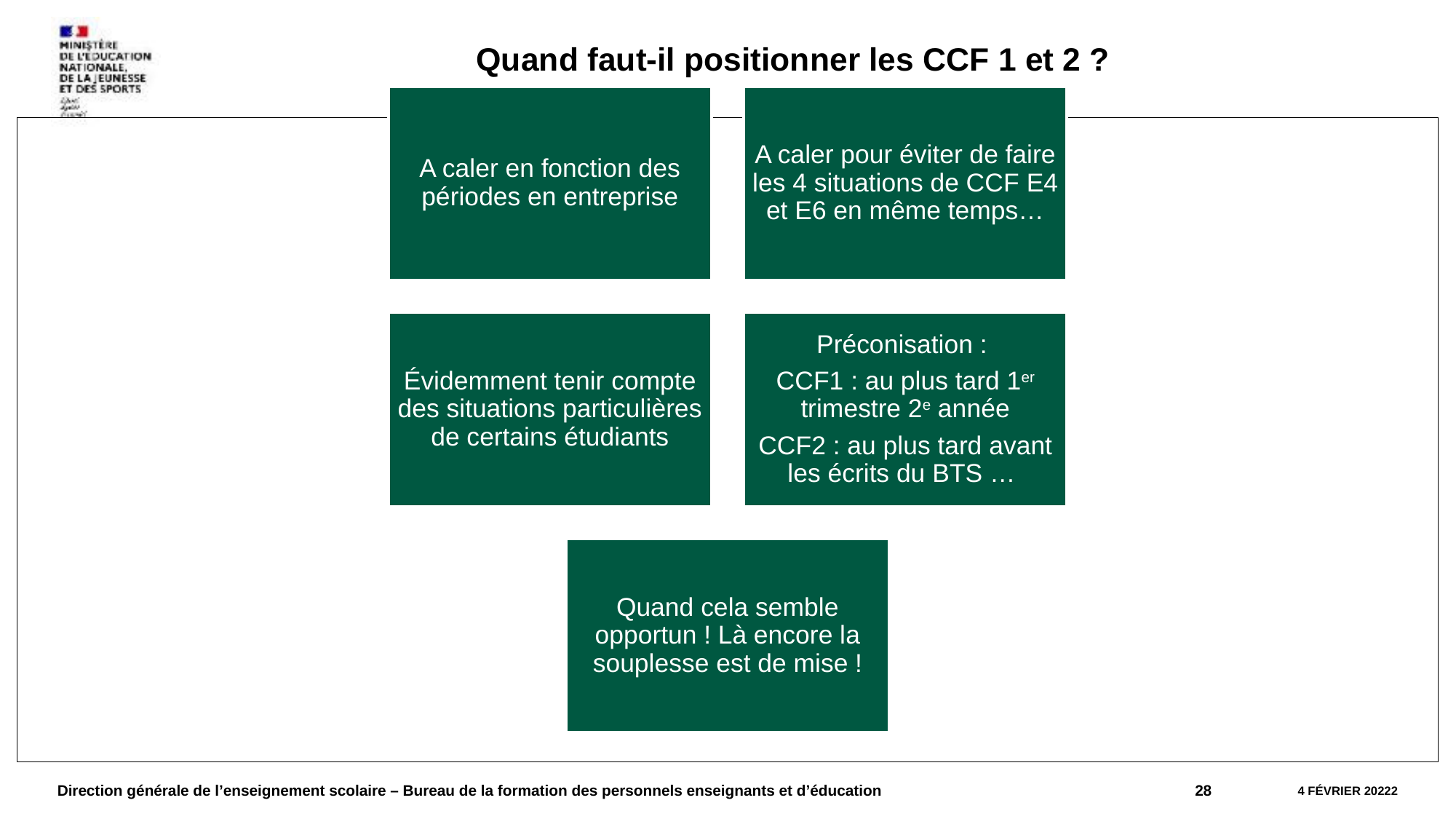

Quand faut-il positionner les CCF 1 et 2 ?
A caler en fonction des périodes en entreprise
A caler pour éviter de faire les 4 situations de CCF E4 et E6 en même temps…
Évidemment tenir compte des situations particulières de certains étudiants
Préconisation :
CCF1 : au plus tard 1er trimestre 2e année
CCF2 : au plus tard avant les écrits du BTS …
Quand cela semble opportun ! Là encore la souplesse est de mise !
#
Direction générale de l’enseignement scolaire – Bureau de la formation des personnels enseignants et d’éducation
28
4 février 20222